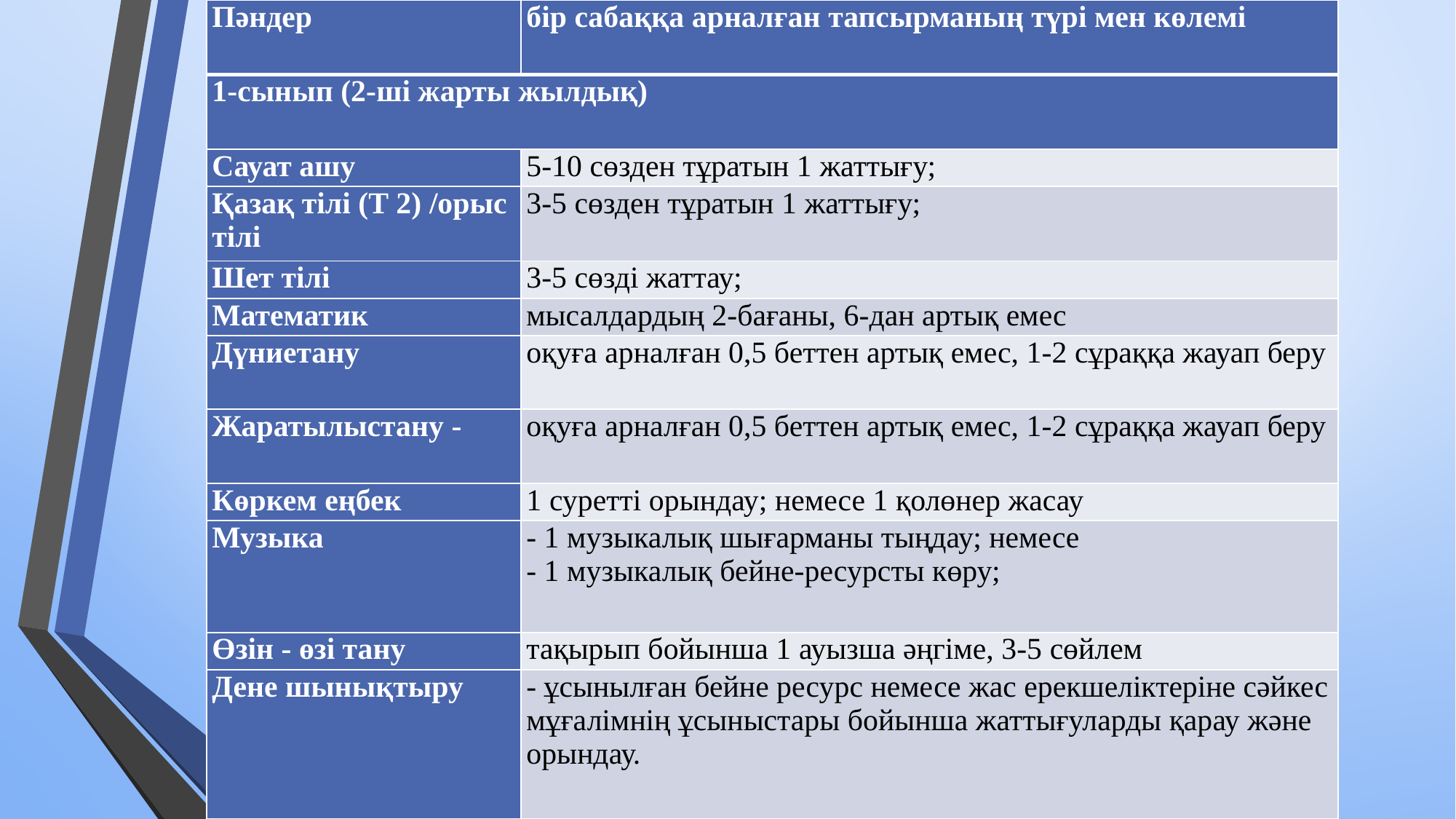

| Пәндер | бір сабаққа арналған тапсырманың түрі мен көлемі |
| --- | --- |
| 1-сынып (2-ші жарты жылдық) |  |
| Сауат ашу | 5-10 сөзден тұратын 1 жаттығу; |
| Қазақ тілі (Т 2) /орыс тілі | 3-5 сөзден тұратын 1 жаттығу; |
| Шет тілі | 3-5 сөзді жаттау; |
| Математик | мысалдардың 2-бағаны, 6-дан артық емес |
| Дүниетану | оқуға арналған 0,5 беттен артық емес, 1-2 сұраққа жауап беру |
| Жаратылыстану - | оқуға арналған 0,5 беттен артық емес, 1-2 сұраққа жауап беру |
| Көркем еңбек | 1 суретті орындау; немесе 1 қолөнер жасау |
| Музыка | - 1 музыкалық шығарманы тыңдау; немесе - 1 музыкалық бейне-ресурсты көру; |
| Өзін - өзі тану | тақырып бойынша 1 ауызша әңгіме, 3-5 сөйлем |
| Дене шынықтыру | - ұсынылған бейне ресурс немесе жас ерекшеліктеріне сәйкес мұғалімнің ұсыныстары бойынша жаттығуларды қарау және орындау. |